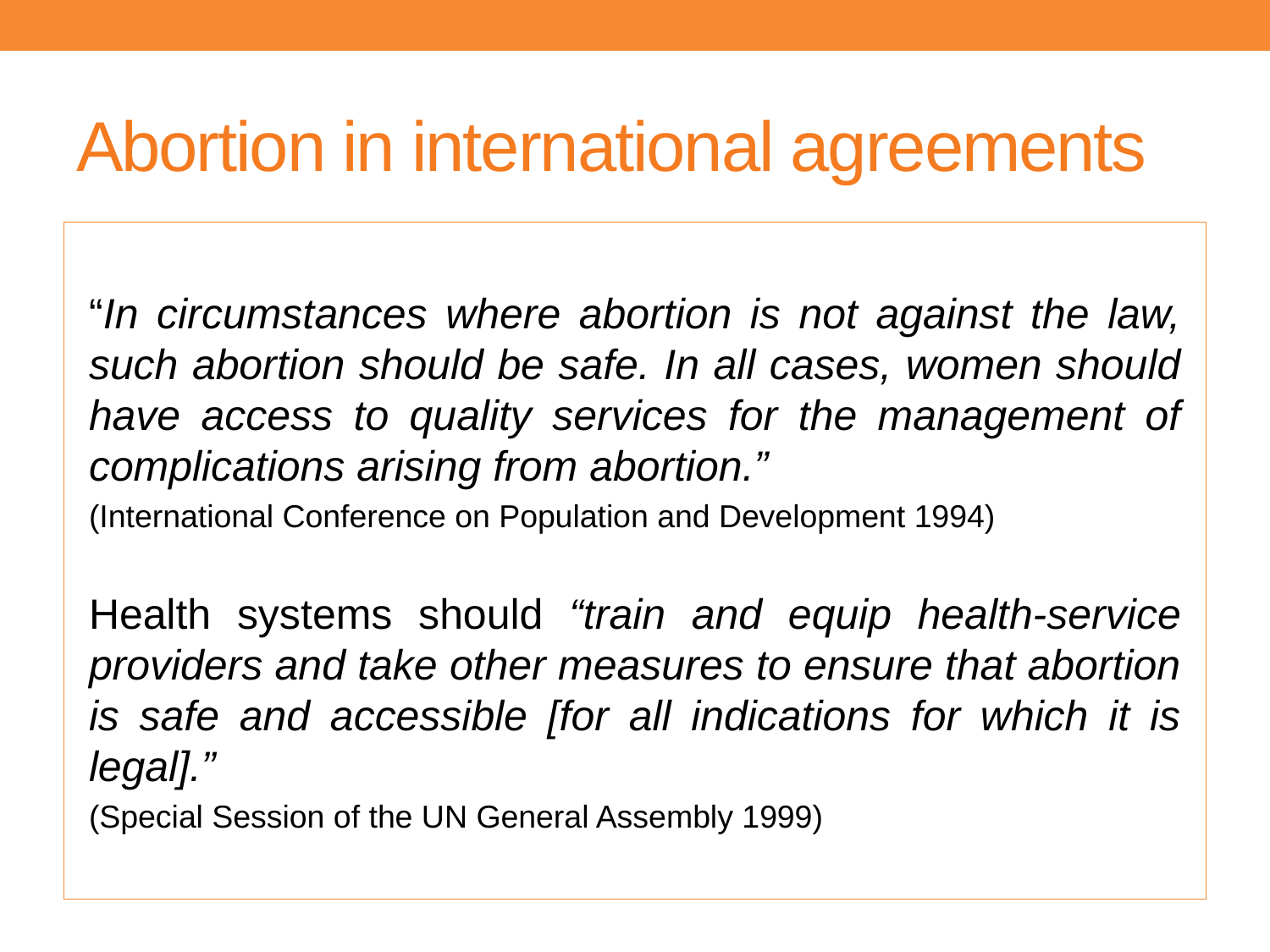

# Abortion in international agreements
“In circumstances where abortion is not against the law, such abortion should be safe. In all cases, women should have access to quality services for the management of complications arising from abortion.”
(International Conference on Population and Development 1994)

Health systems should “train and equip health-service providers and take other measures to ensure that abortion is safe and accessible [for all indications for which it is legal].”
(Special Session of the UN General Assembly 1999)